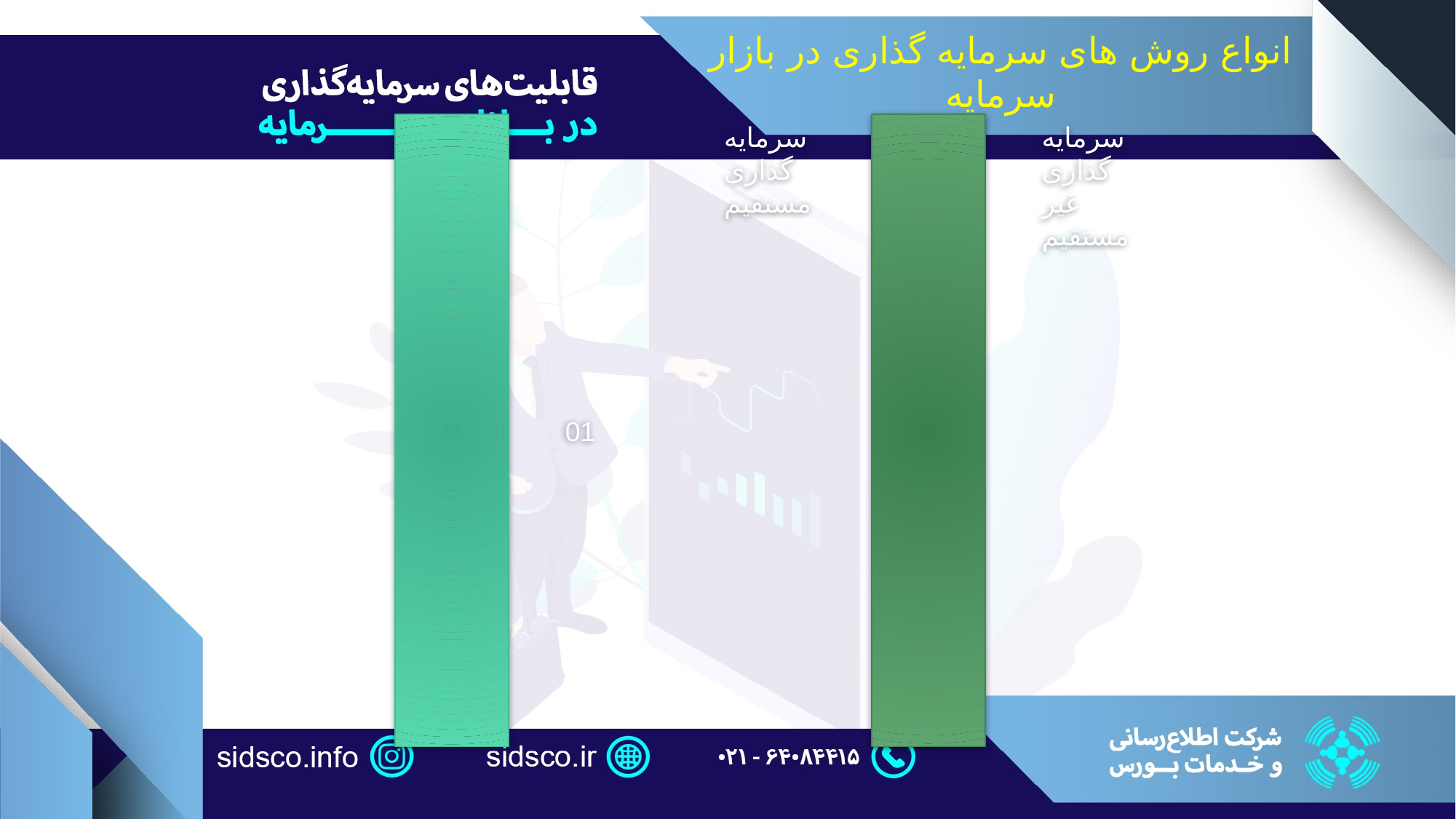

انواع روش های سرمایه گذاری در بازار سرمایه
سرمایه گذاری غیر مستقیم
سرمایه گذاری مستقیم
01